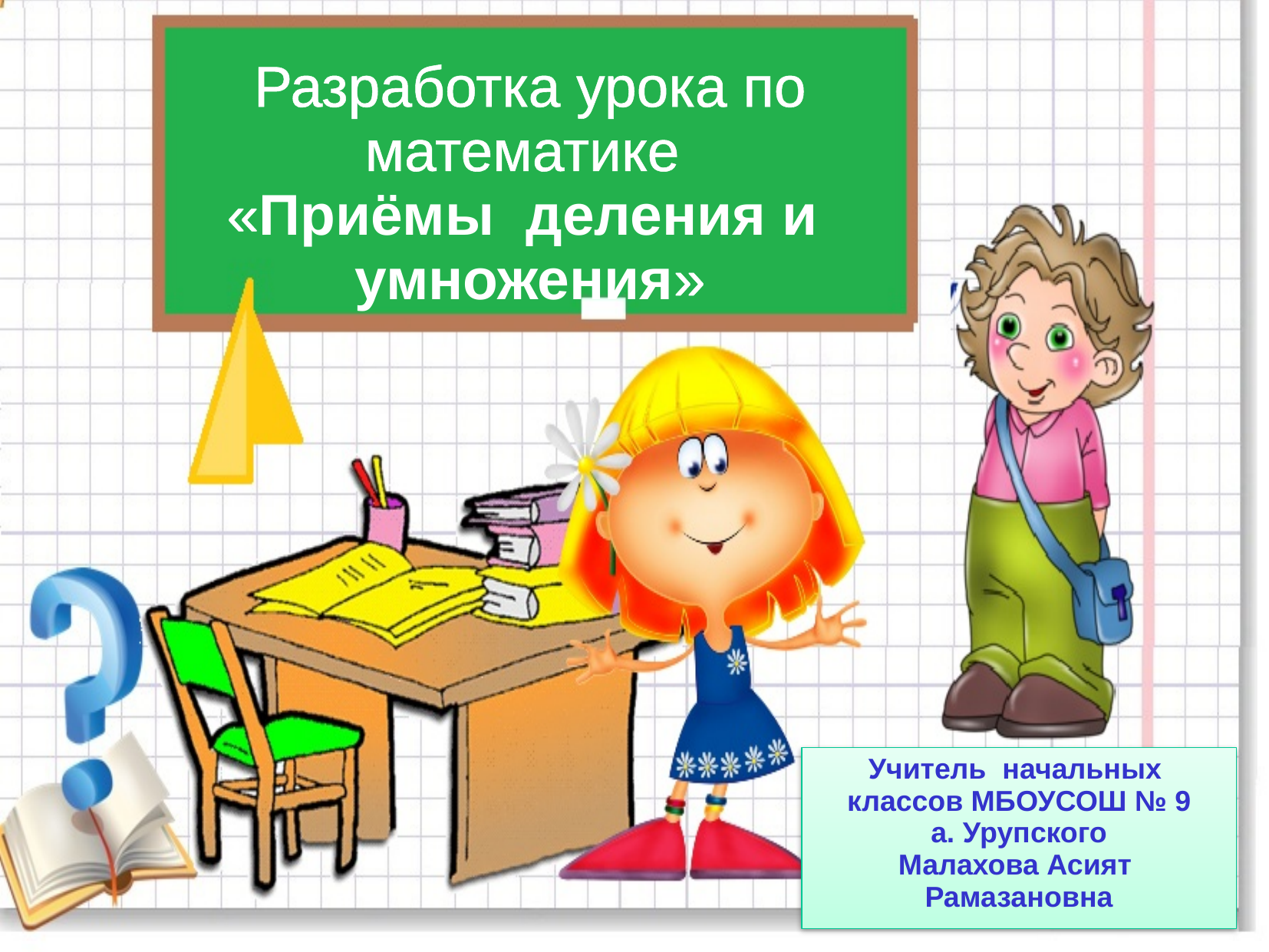

Разработка урока по математике
«Приёмы  деления и  умножения»
Учитель  начальных  классов МБОУСОШ № 9
 а. Урупского
Малахова Асият  Рамазановна